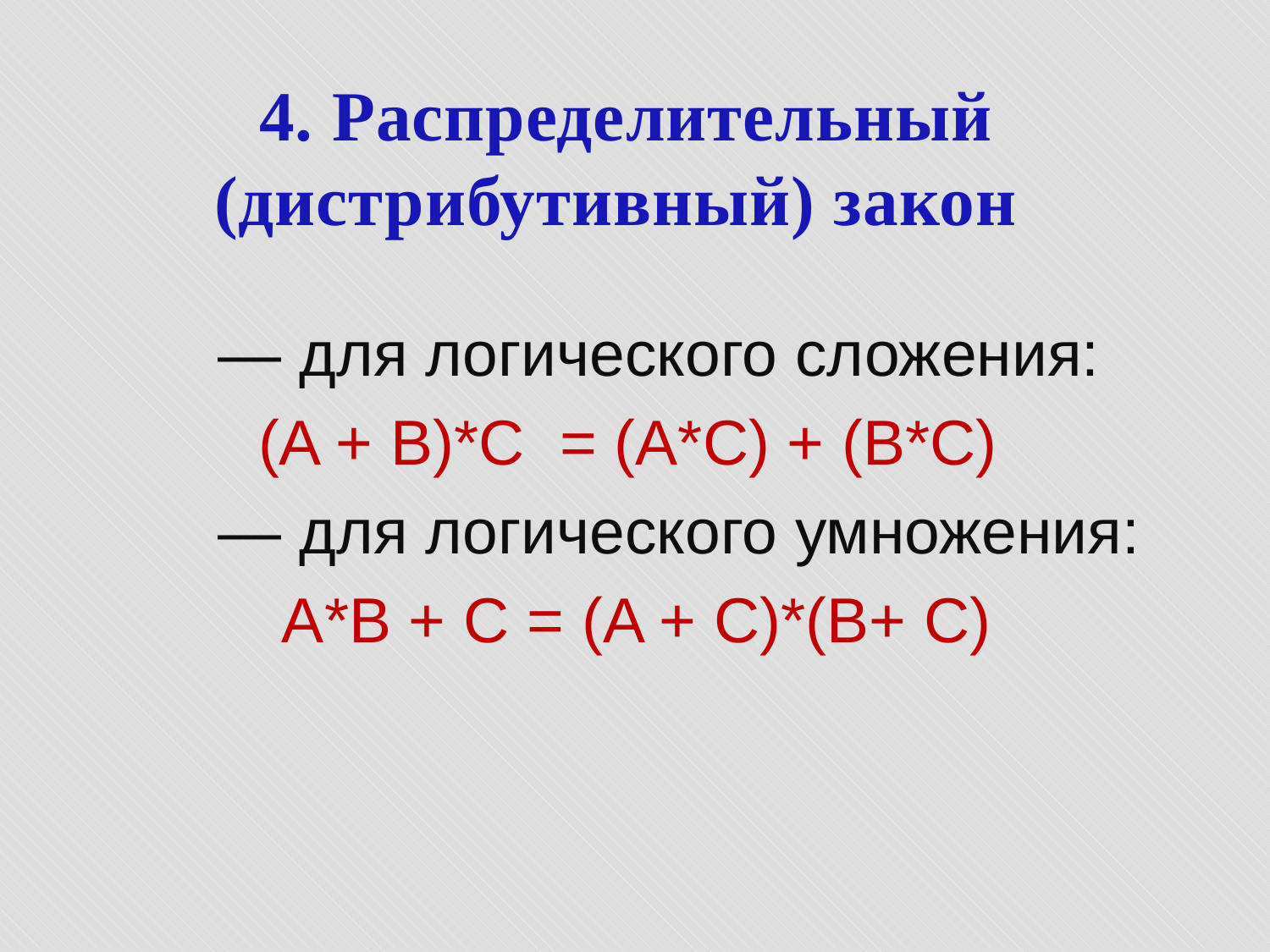

# 4. Распределительный (дистрибутивный) закон
        — для логического сложения:
(A + B)*C  = (A*C) + (B*C)
        — для логического умножения:
A*B + C = (A + C)*(B+ C)